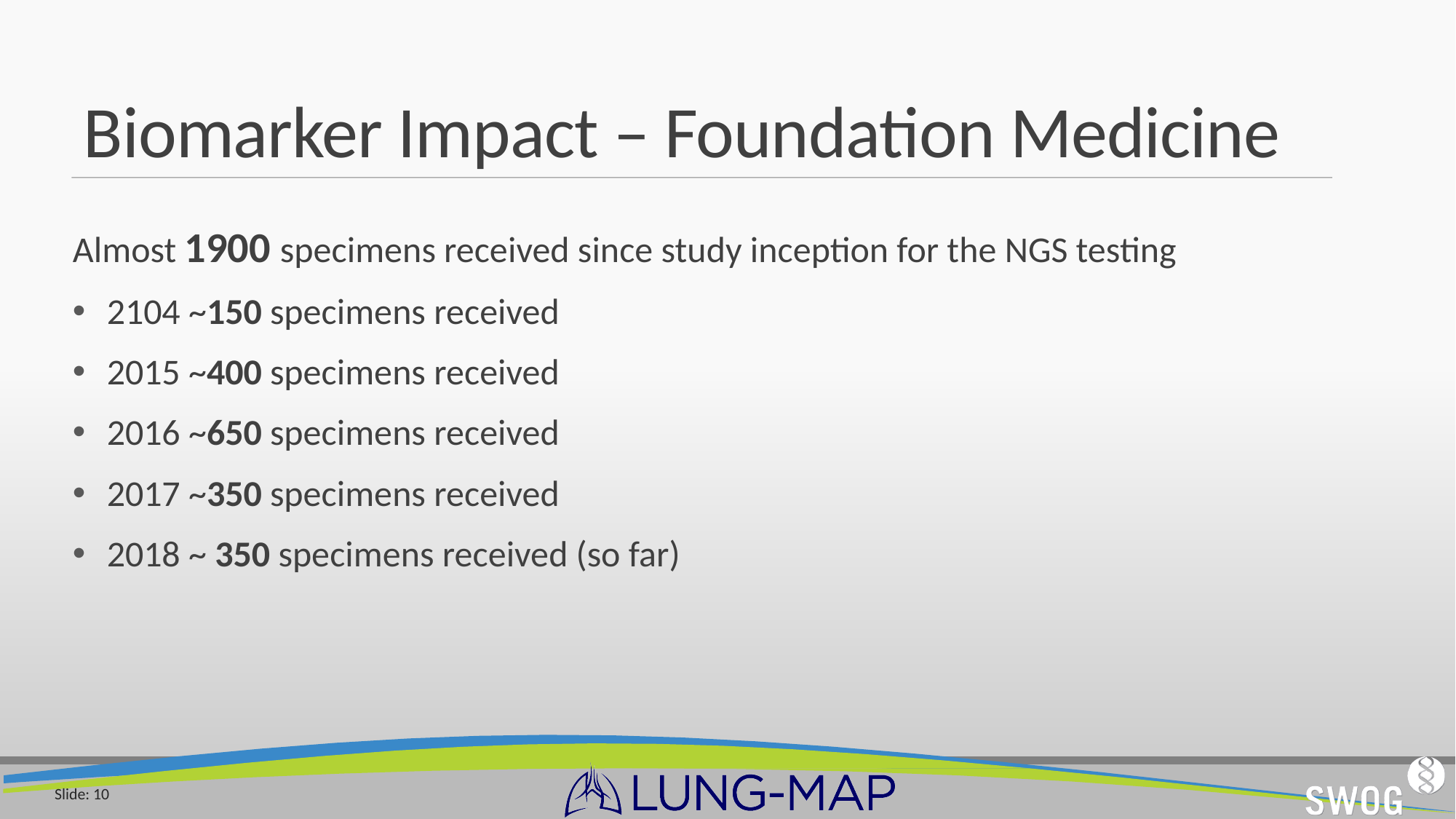

# Biomarker Impact – Foundation Medicine
Almost 1900 specimens received since study inception for the NGS testing
2104 ~150 specimens received
2015 ~400 specimens received
2016 ~650 specimens received
2017 ~350 specimens received
2018 ~ 350 specimens received (so far)
Slide: 10